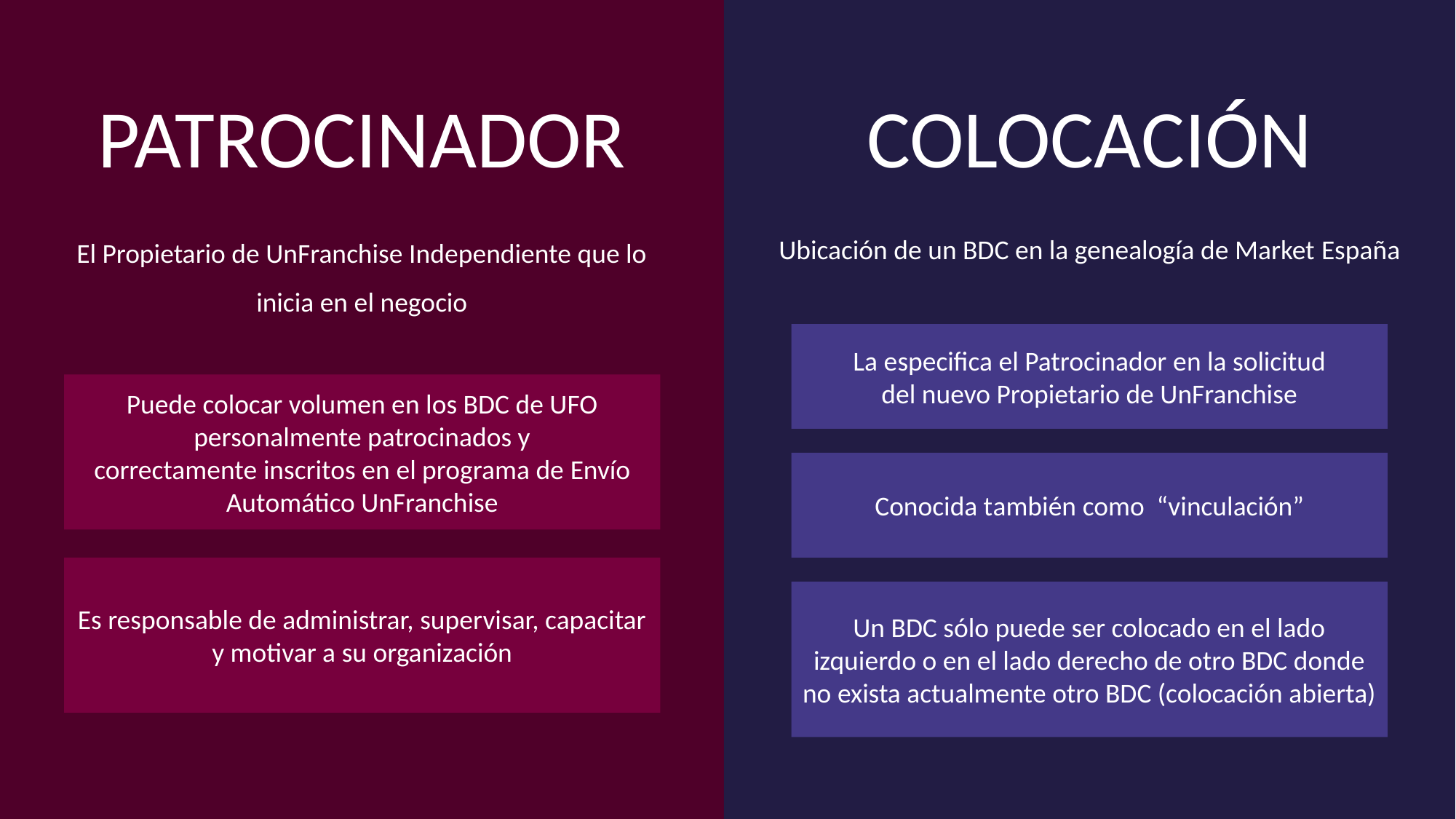

Patrocinador
Colocación
El Propietario de UnFranchise Independiente que lo inicia en el negocio
Ubicación de un BDC en la genealogía de Market España
La especifica el Patrocinador en la solicitud del nuevo Propietario de UnFranchise
Puede colocar volumen en los BDC de UFO personalmente patrocinados y correctamente inscritos en el programa de Envío Automático UnFranchise
Conocida también como  “vinculación”
Es responsable de administrar, supervisar, capacitar y motivar a su organización

Un BDC sólo puede ser colocado en el lado izquierdo o en el lado derecho de otro BDC donde no exista actualmente otro BDC (colocación abierta)